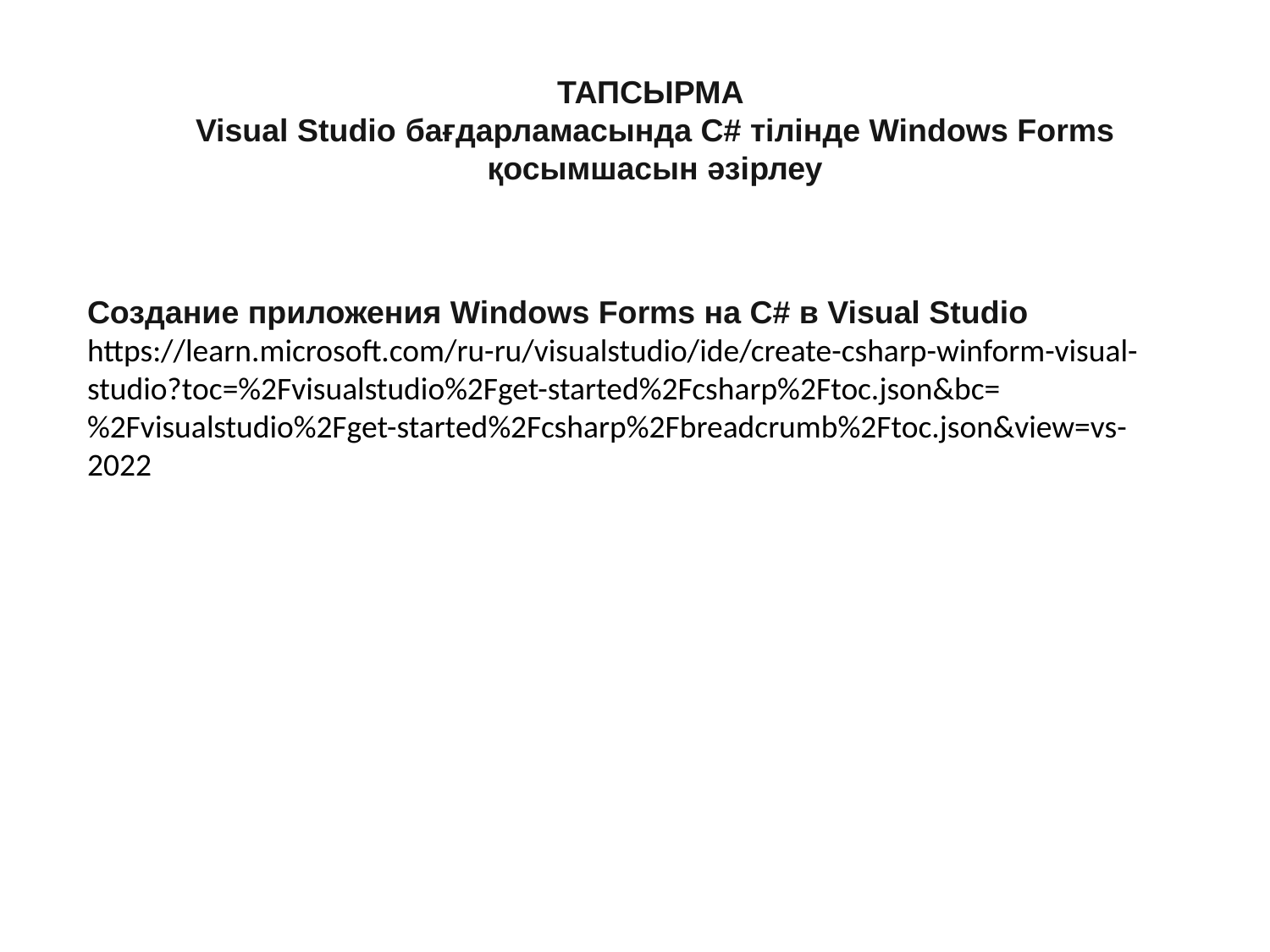

ТАПСЫРМА
Visual Studio бағдарламасында C# тілінде Windows Forms қосымшасын әзірлеу

Создание приложения Windows Forms на C# в Visual Studio
https://learn.microsoft.com/ru-ru/visualstudio/ide/create-csharp-winform-visual-studio?toc=%2Fvisualstudio%2Fget-started%2Fcsharp%2Ftoc.json&bc=%2Fvisualstudio%2Fget-started%2Fcsharp%2Fbreadcrumb%2Ftoc.json&view=vs-2022